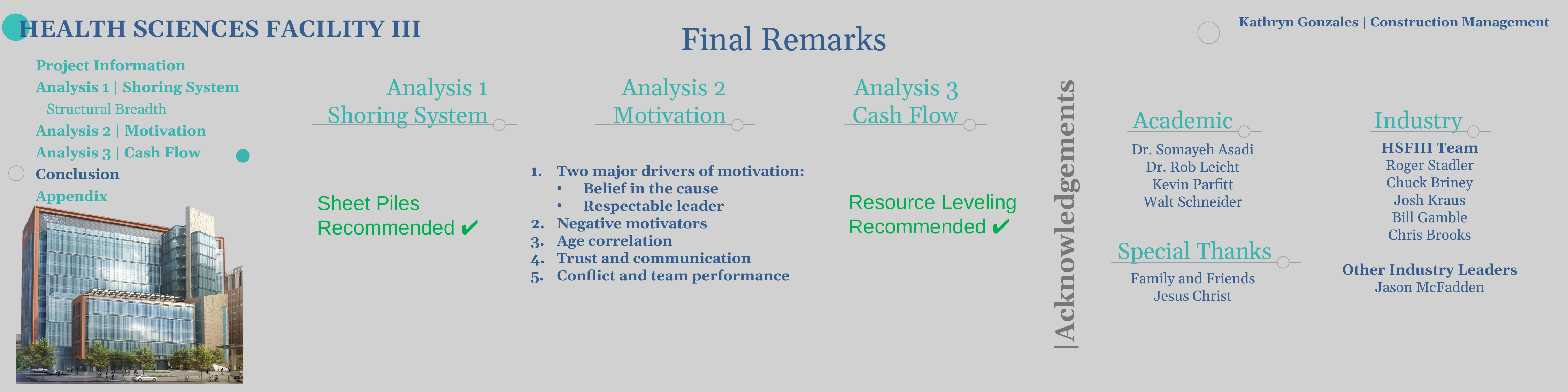

|Acknowledgements

Analysis 1 Shoring System

Analysis 2
Motivation

Analysis 3
Cash Flow

Academic

Industry
HSFIII Team
Roger Stadler
Chuck Briney
Josh Kraus
Bill Gamble
Chris Brooks

Other Industry Leaders
Jason McFadden

Dr. Somayeh Asadi
Dr. Rob Leicht
Kevin Parfitt
Walt Schneider
Two major drivers of motivation:
Belief in the cause
Respectable leader
Negative motivators
Age correlation
Trust and communication
Conflict and team performance
Resource Leveling Recommended ✔
Sheet Piles Recommended ✔

Special Thanks
Family and Friends
Jesus Christ